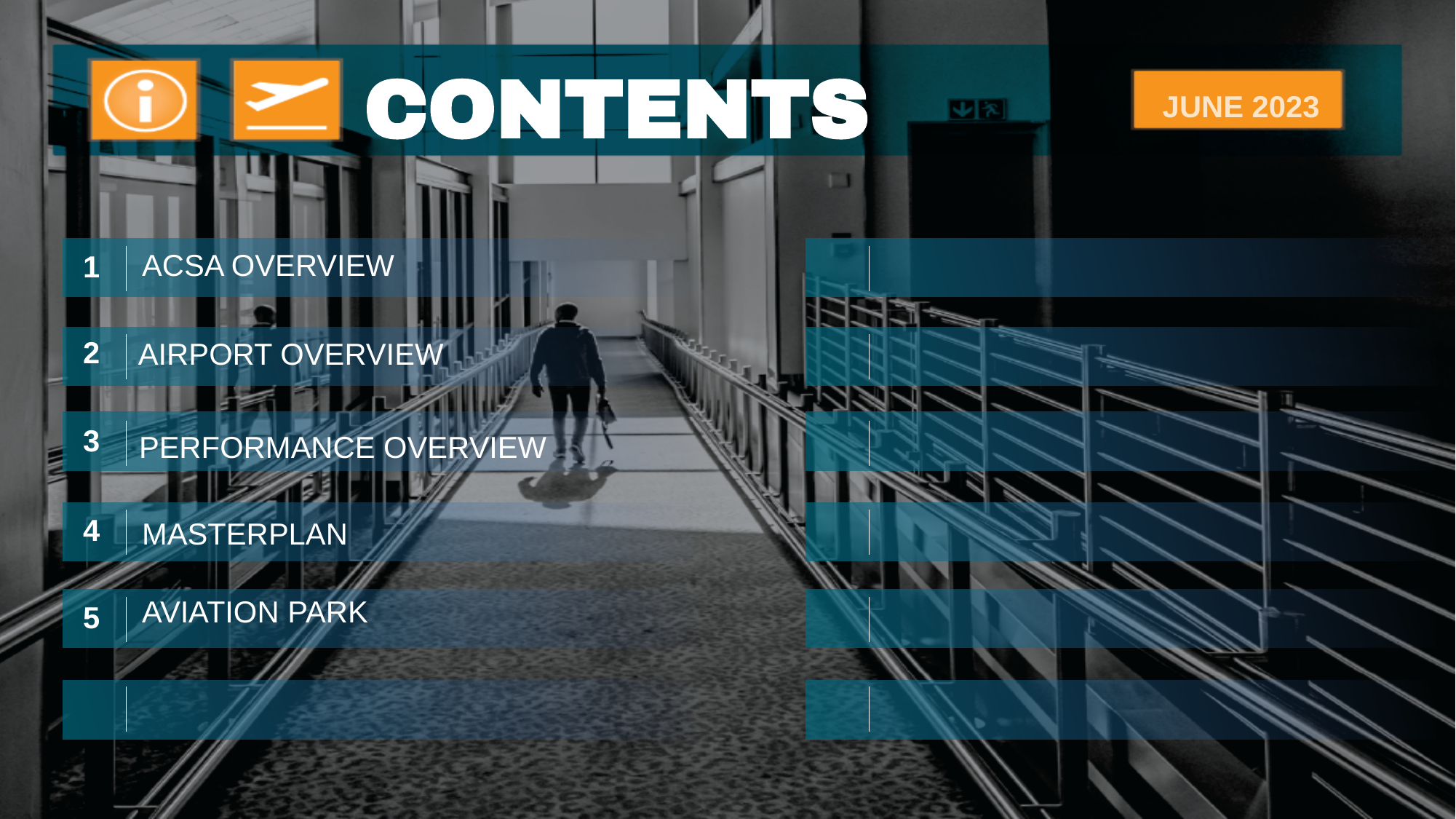

JUNE 2023
ACSA OVERVIEW
1
AIRPORT OVERVIEW
2
3
PERFORMANCE OVERVIEW
MASTERPLAN
4
AVIATION PARK

5